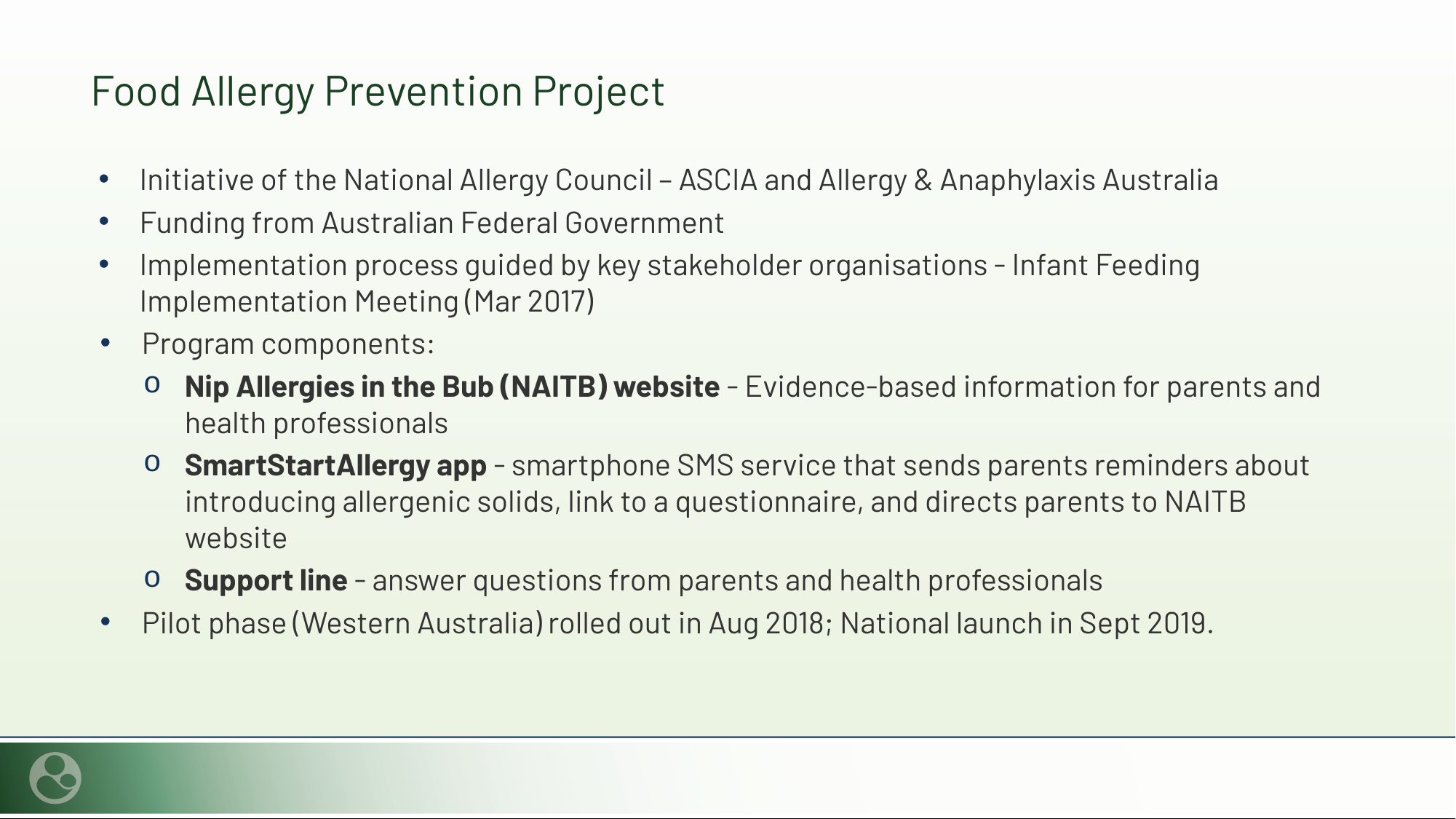

# Food Allergy Prevention Project
Initiative of the National Allergy Council – ASCIA and Allergy & Anaphylaxis Australia
Funding from Australian Federal Government
Implementation process guided by key stakeholder organisations - Infant Feeding Implementation Meeting (Mar 2017)
Program components:
Nip Allergies in the Bub (NAITB) website - Evidence-based information for parents and health professionals
SmartStartAllergy app - smartphone SMS service that sends parents reminders about introducing allergenic solids, link to a questionnaire, and directs parents to NAITB website
Support line - answer questions from parents and health professionals
Pilot phase (Western Australia) rolled out in Aug 2018; National launch in Sept 2019.